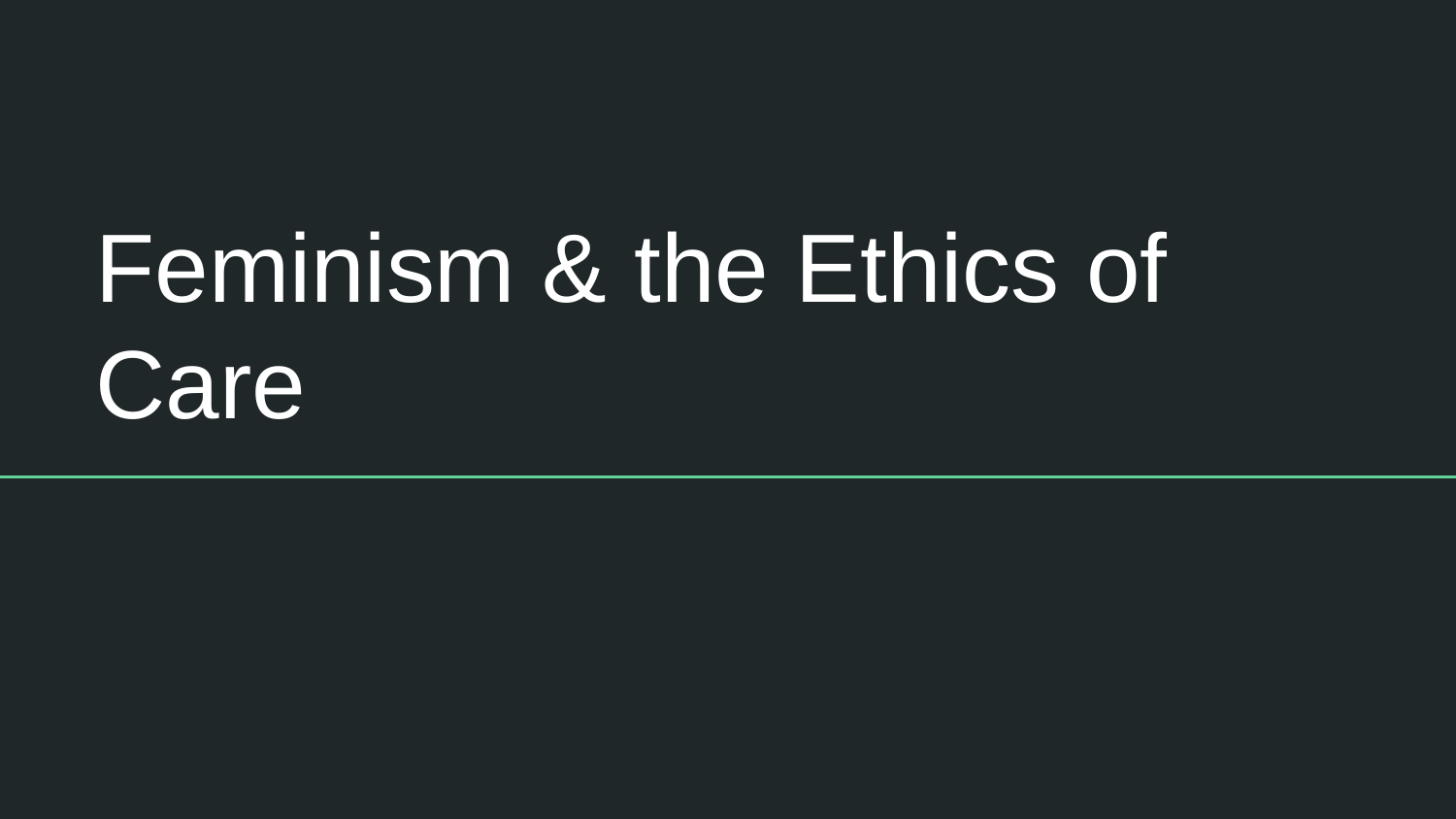

# Feminism & the Ethics of Care